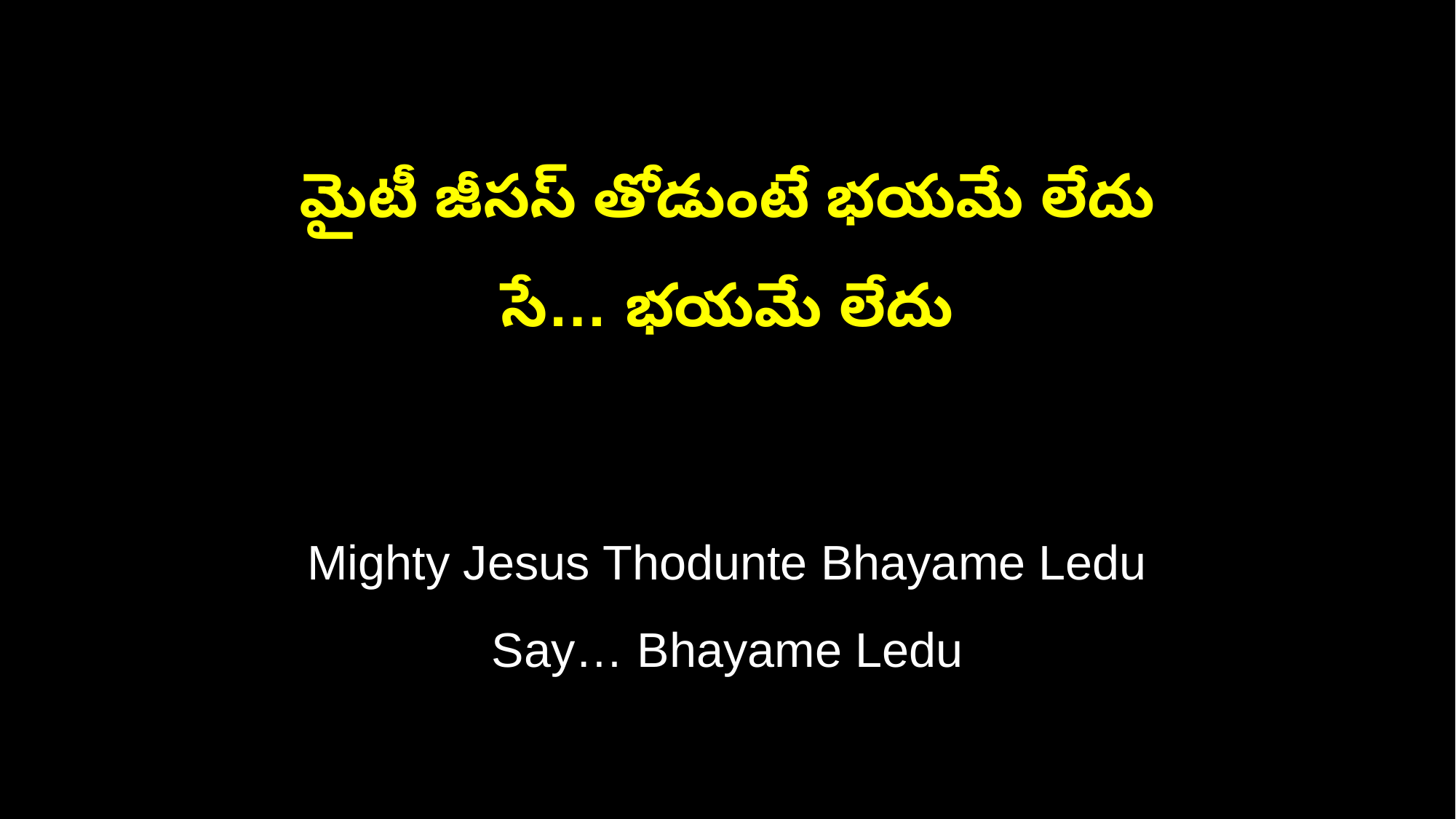

మైటీ జీసస్ తోడుంటే భయమే లేదు
సే… భయమే లేదు
Mighty Jesus Thodunte Bhayame Ledu
Say… Bhayame Ledu